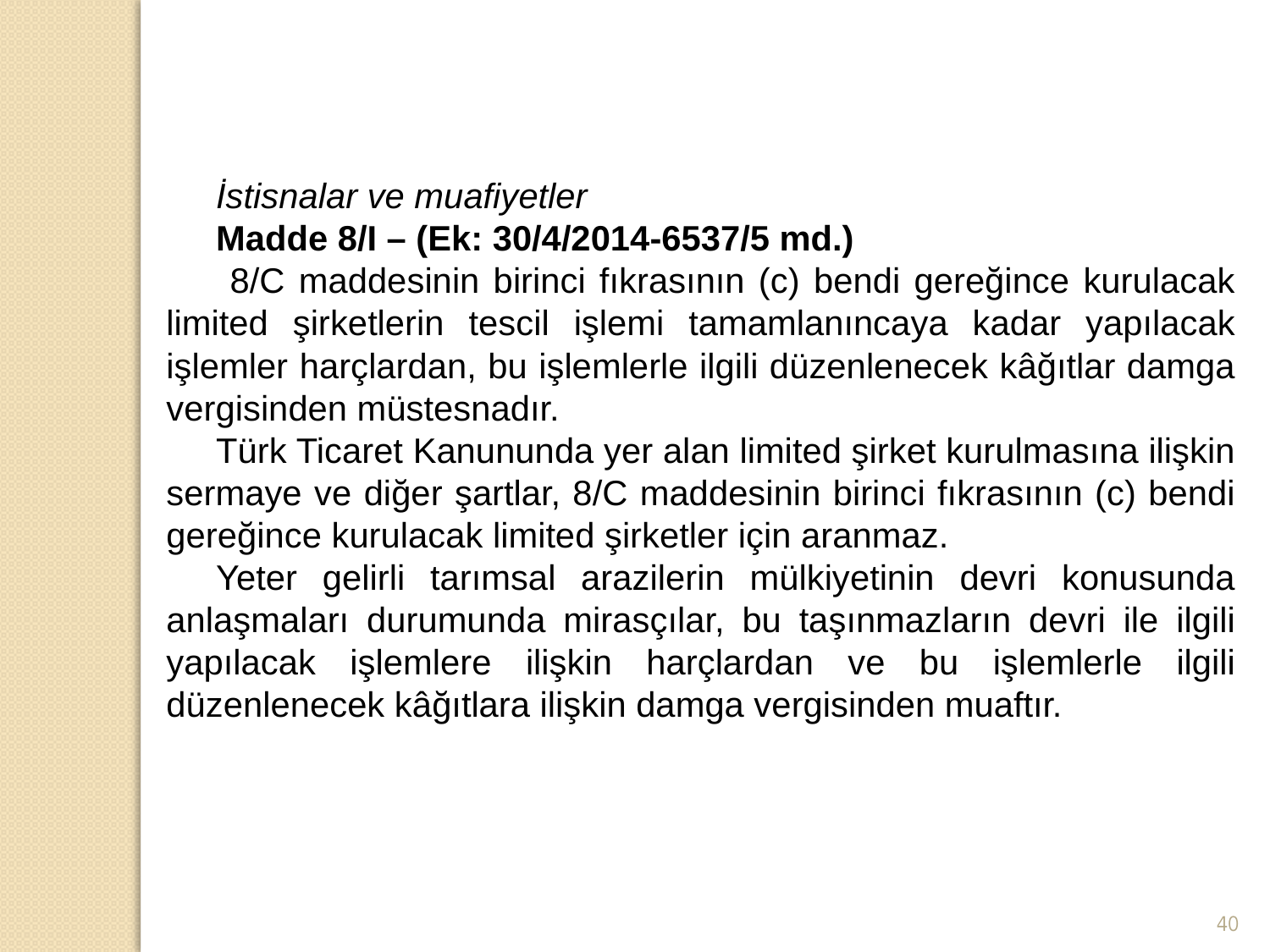

İstisnalar ve muafiyetler
Madde 8/I – (Ek: 30/4/2014-6537/5 md.)
 8/C maddesinin birinci fıkrasının (c) bendi gereğince kurulacak limited şirketlerin tescil işlemi tamamlanıncaya kadar yapılacak işlemler harçlardan, bu işlemlerle ilgili düzenlenecek kâğıtlar damga vergisinden müstesnadır.
Türk Ticaret Kanununda yer alan limited şirket kurulmasına ilişkin sermaye ve diğer şartlar, 8/C maddesinin birinci fıkrasının (c) bendi gereğince kurulacak limited şirketler için aranmaz.
Yeter gelirli tarımsal arazilerin mülkiyetinin devri konusunda anlaşmaları durumunda mirasçılar, bu taşınmazların devri ile ilgili yapılacak işlemlere ilişkin harçlardan ve bu işlemlerle ilgili düzenlenecek kâğıtlara ilişkin damga vergisinden muaftır.
40